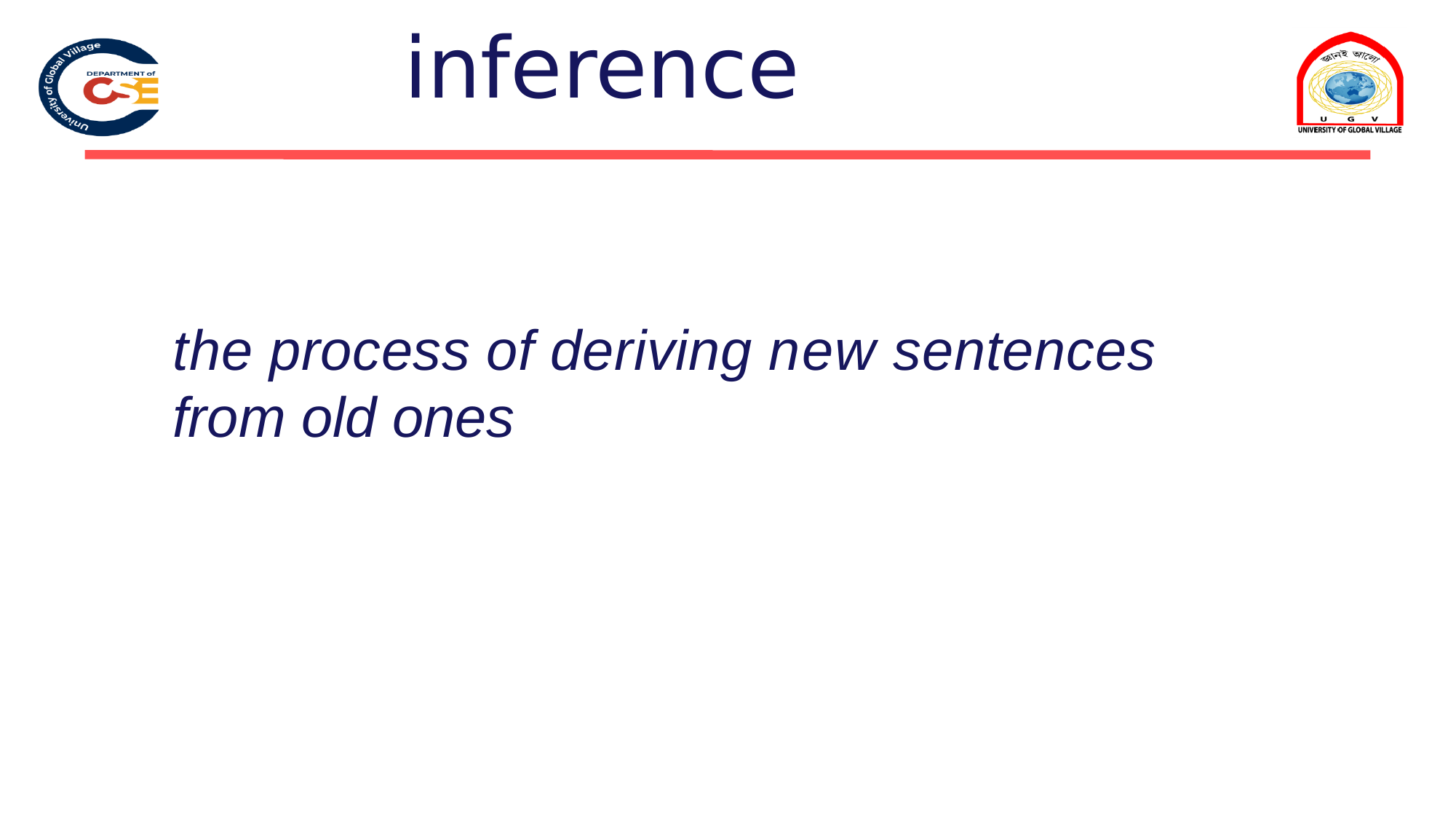

# inference
the process of deriving new sentences from old ones